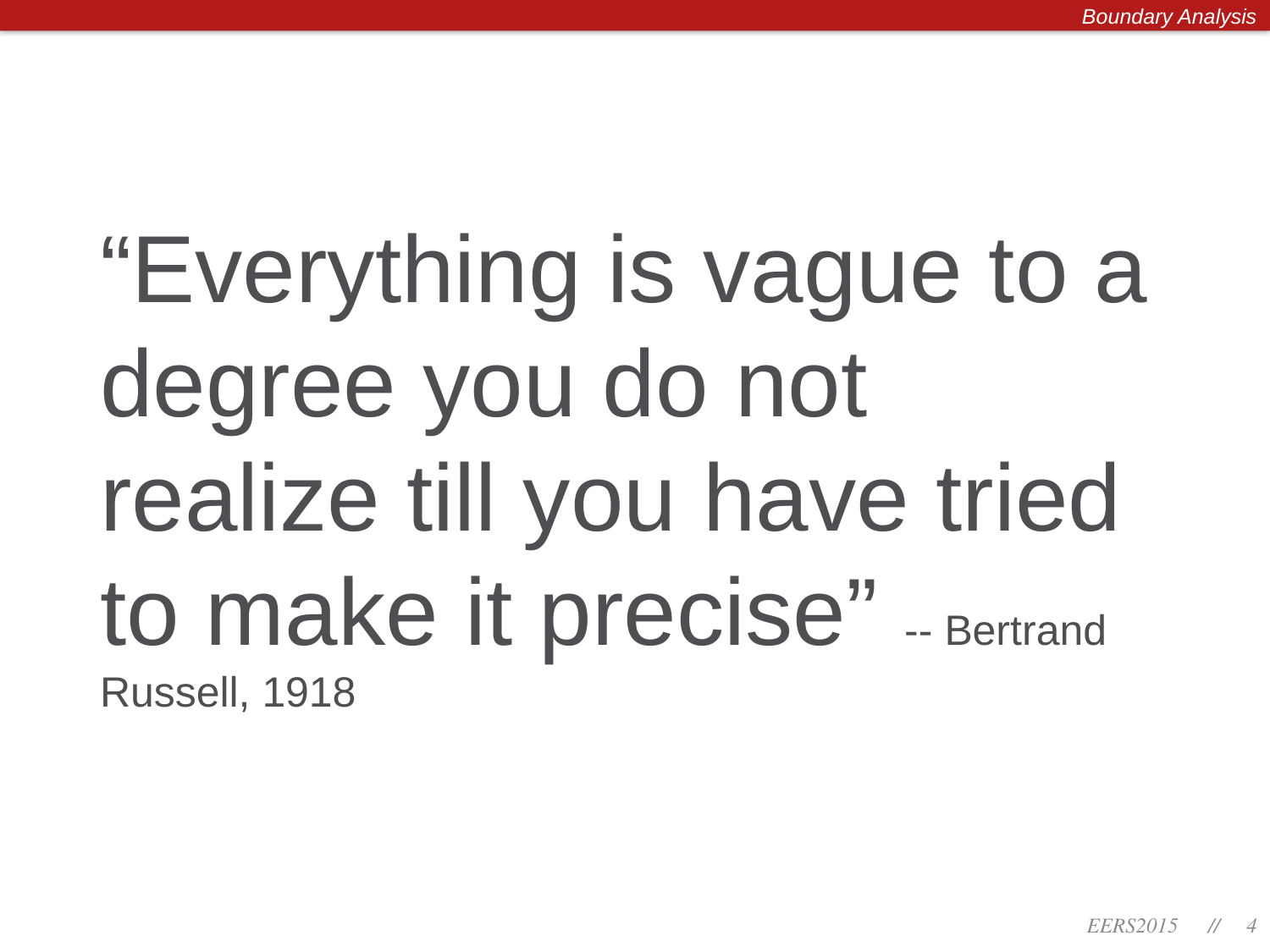

Boundary Analysis
#
“Everything is vague to a degree you do not realize till you have tried to make it precise” -- Bertrand Russell, 1918
 EERS2015	//     4